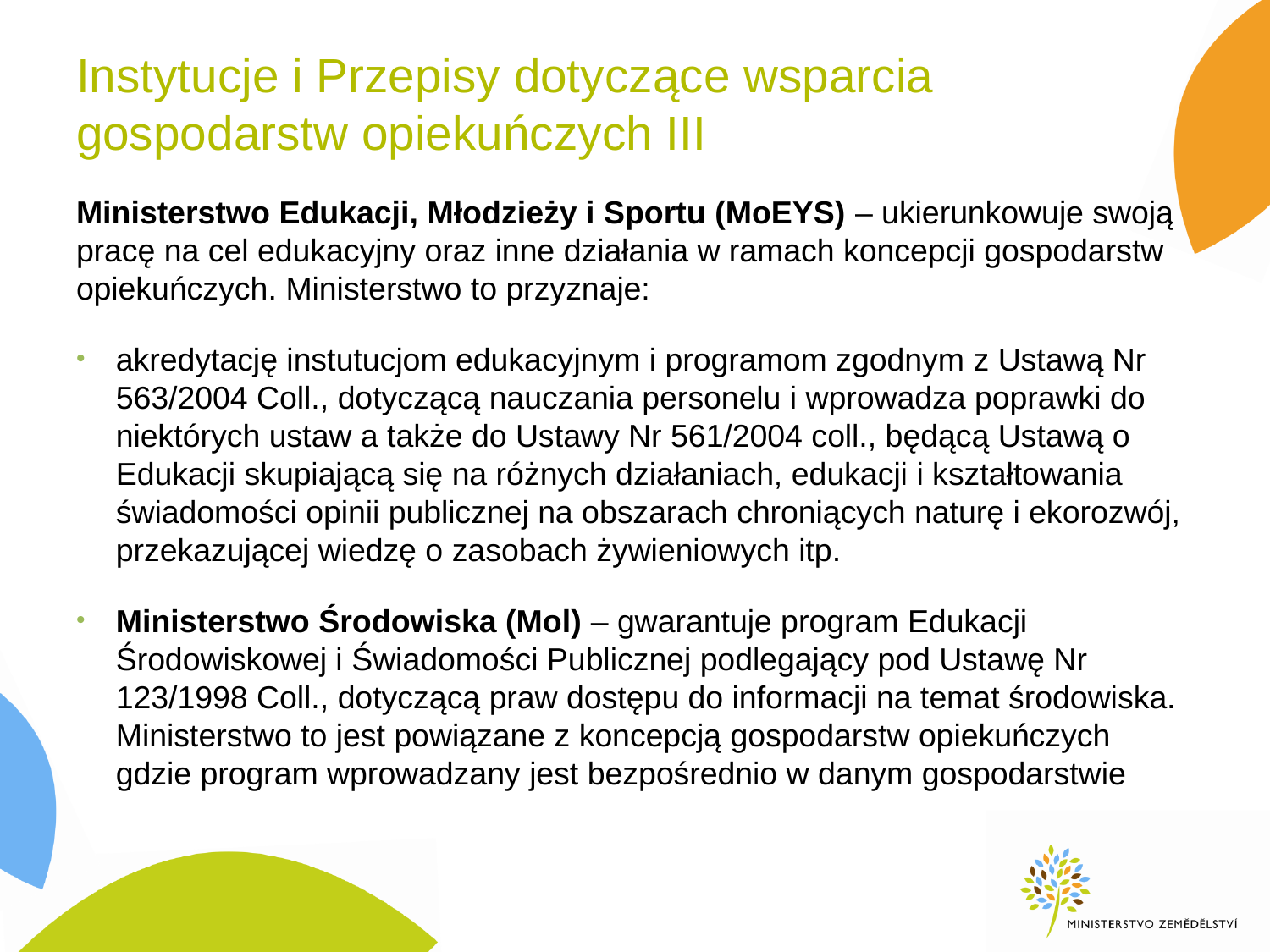

# Instytucje i Przepisy dotyczące wsparcia gospodarstw opiekuńczych III
Ministerstwo Edukacji, Młodzieży i Sportu (MoEYS) – ukierunkowuje swoją pracę na cel edukacyjny oraz inne działania w ramach koncepcji gospodarstw opiekuńczych. Ministerstwo to przyznaje:
akredytację instutucjom edukacyjnym i programom zgodnym z Ustawą Nr 563/2004 Coll., dotyczącą nauczania personelu i wprowadza poprawki do niektórych ustaw a także do Ustawy Nr 561/2004 coll., będącą Ustawą o Edukacji skupiającą się na różnych działaniach, edukacji i kształtowania świadomości opinii publicznej na obszarach chroniących naturę i ekorozwój, przekazującej wiedzę o zasobach żywieniowych itp.
Ministerstwo Środowiska (Mol) – gwarantuje program Edukacji Środowiskowej i Świadomości Publicznej podlegający pod Ustawę Nr 123/1998 Coll., dotyczącą praw dostępu do informacji na temat środowiska. Ministerstwo to jest powiązane z koncepcją gospodarstw opiekuńczych gdzie program wprowadzany jest bezpośrednio w danym gospodarstwie